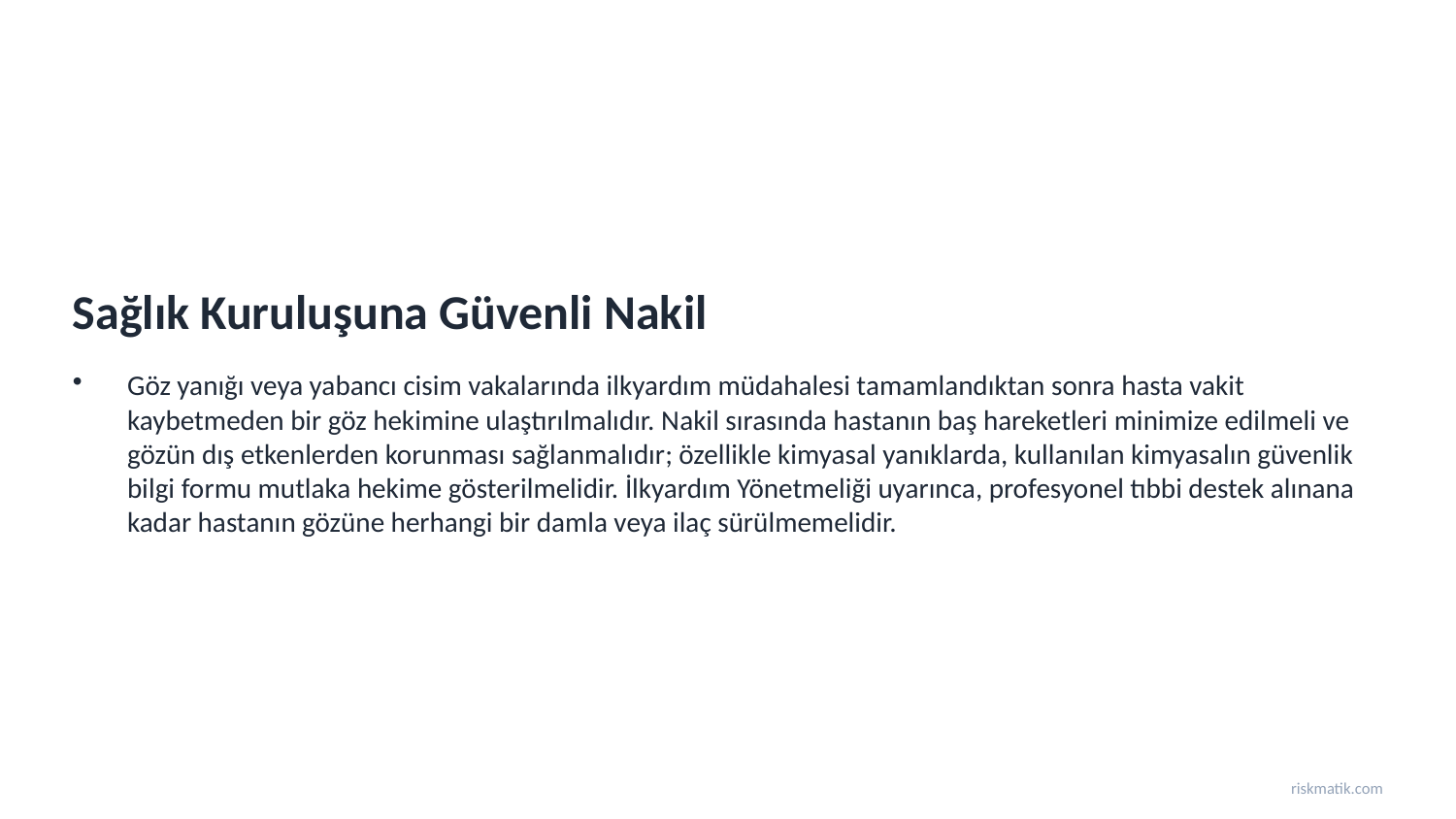

Sağlık Kuruluşuna Güvenli Nakil
Göz yanığı veya yabancı cisim vakalarında ilkyardım müdahalesi tamamlandıktan sonra hasta vakit kaybetmeden bir göz hekimine ulaştırılmalıdır. Nakil sırasında hastanın baş hareketleri minimize edilmeli ve gözün dış etkenlerden korunması sağlanmalıdır; özellikle kimyasal yanıklarda, kullanılan kimyasalın güvenlik bilgi formu mutlaka hekime gösterilmelidir. İlkyardım Yönetmeliği uyarınca, profesyonel tıbbi destek alınana kadar hastanın gözüne herhangi bir damla veya ilaç sürülmemelidir.
riskmatik.com